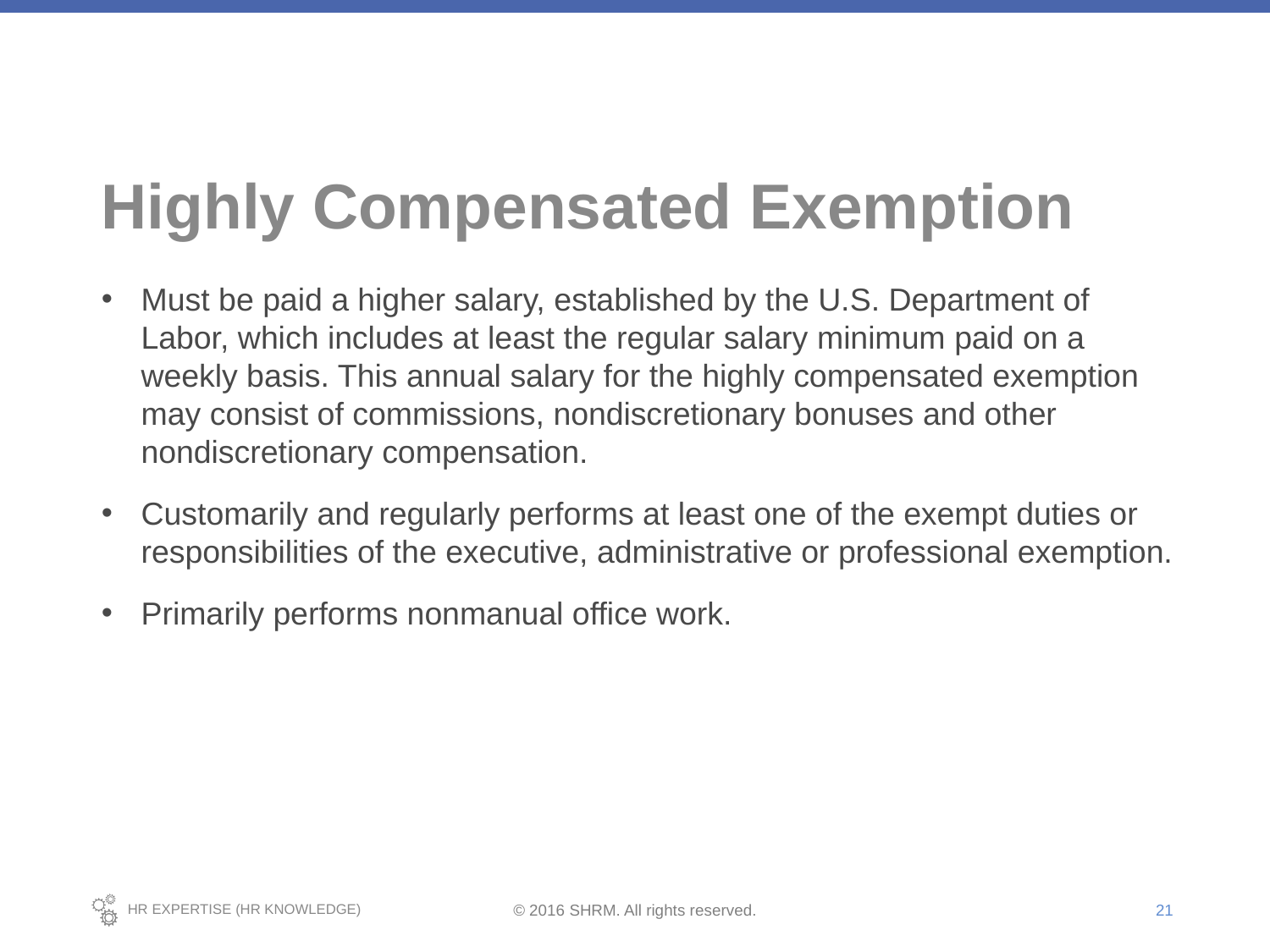

# Highly Compensated Exemption
Must be paid a higher salary, established by the U.S. Department of Labor, which includes at least the regular salary minimum paid on a weekly basis. This annual salary for the highly compensated exemption may consist of commissions, nondiscretionary bonuses and other nondiscretionary compensation.
Customarily and regularly performs at least one of the exempt duties or responsibilities of the executive, administrative or professional exemption.
Primarily performs nonmanual office work.

21